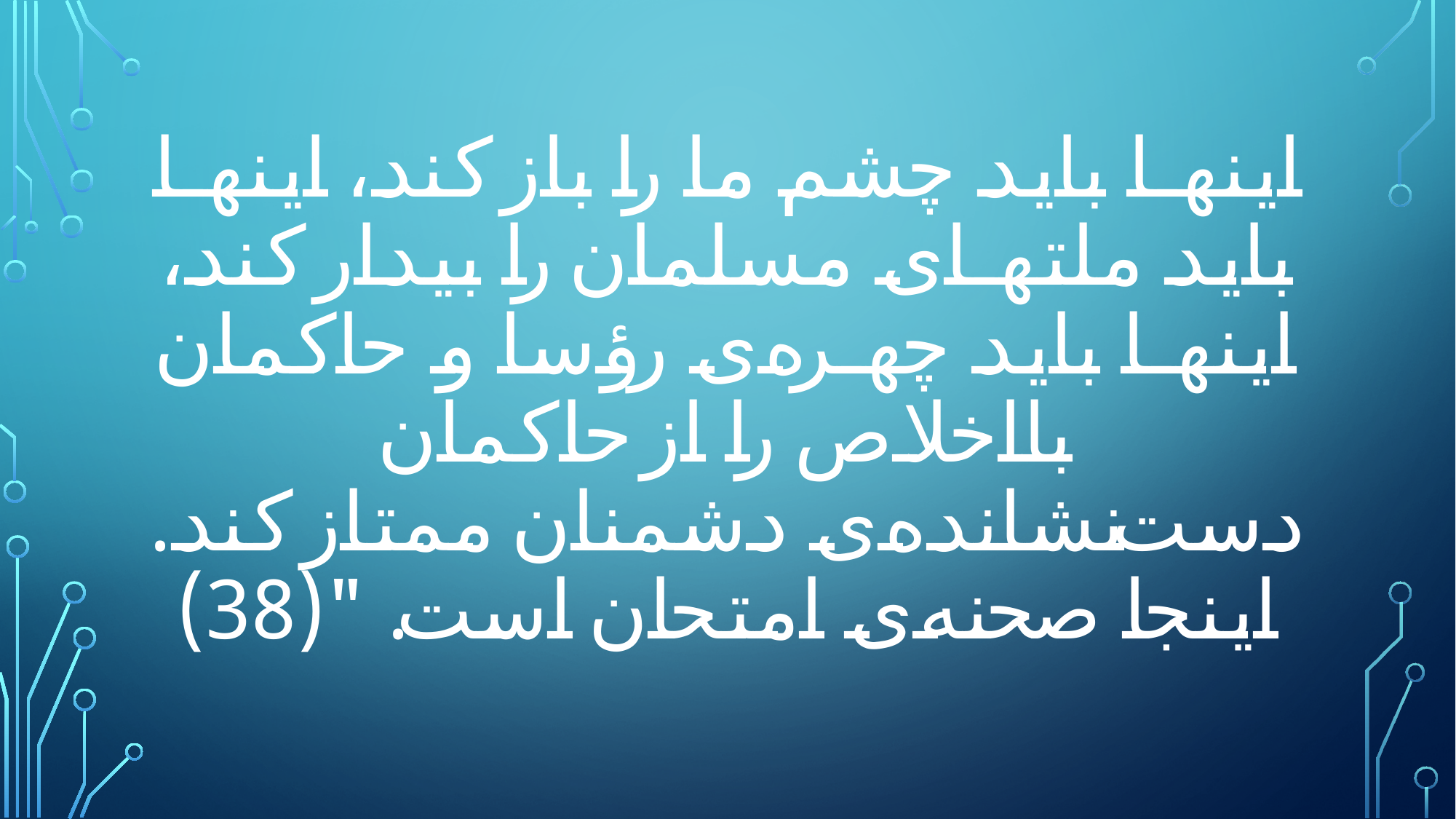

# اينها بايد چشم ما را باز كند، اينها بايد ملتهاى مسلمان را بيدار كند، اينها بايد چهره‌ى رؤسا و حاكمان بااخلاص را از حاكمان دست‌نشانده‌ى دشمنان ممتاز كند. اينجا صحنه‌ى امتحان است. "(38)